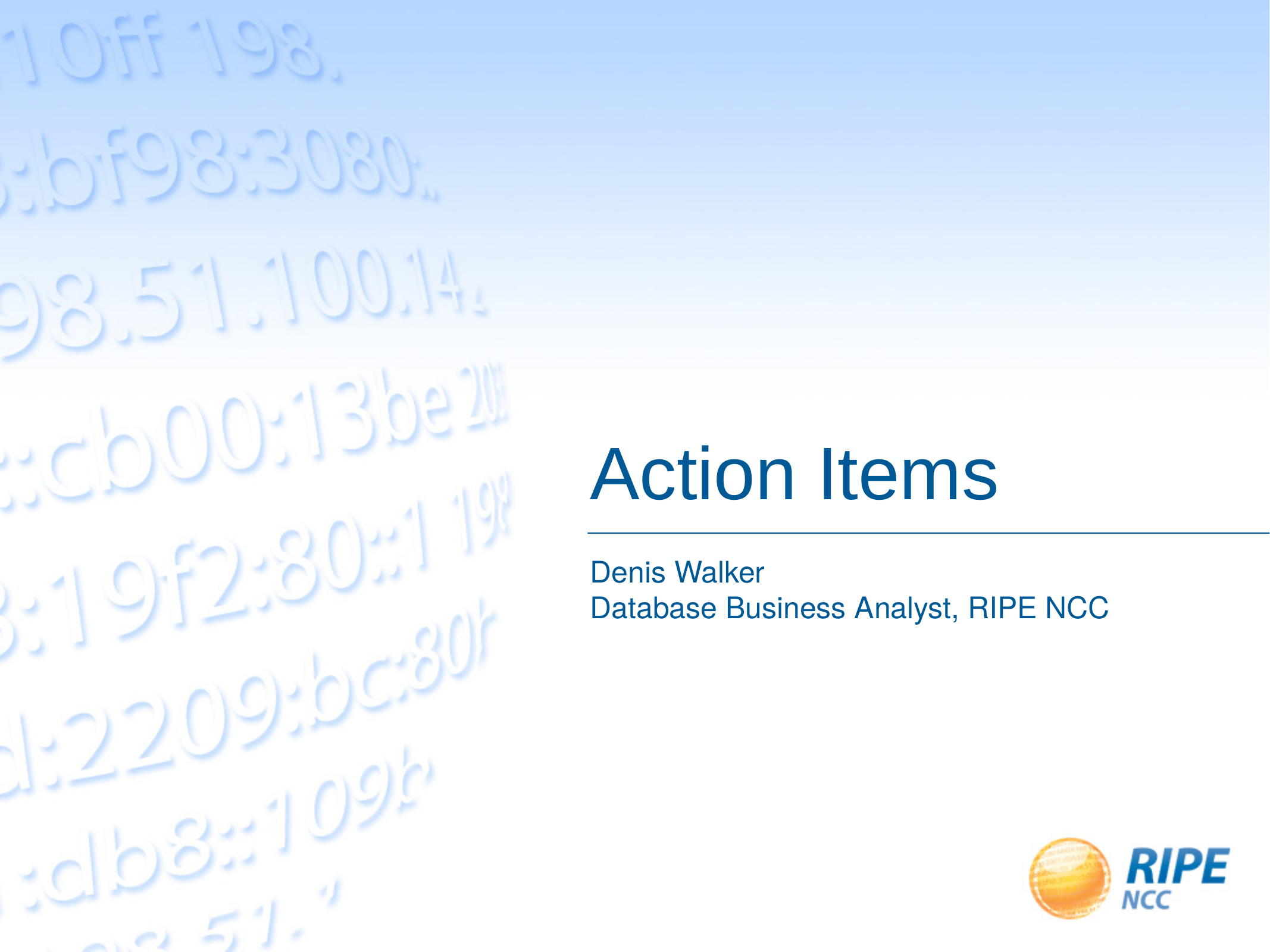

# Action Items
Denis Walker
Database Business Analyst, RIPE NCC